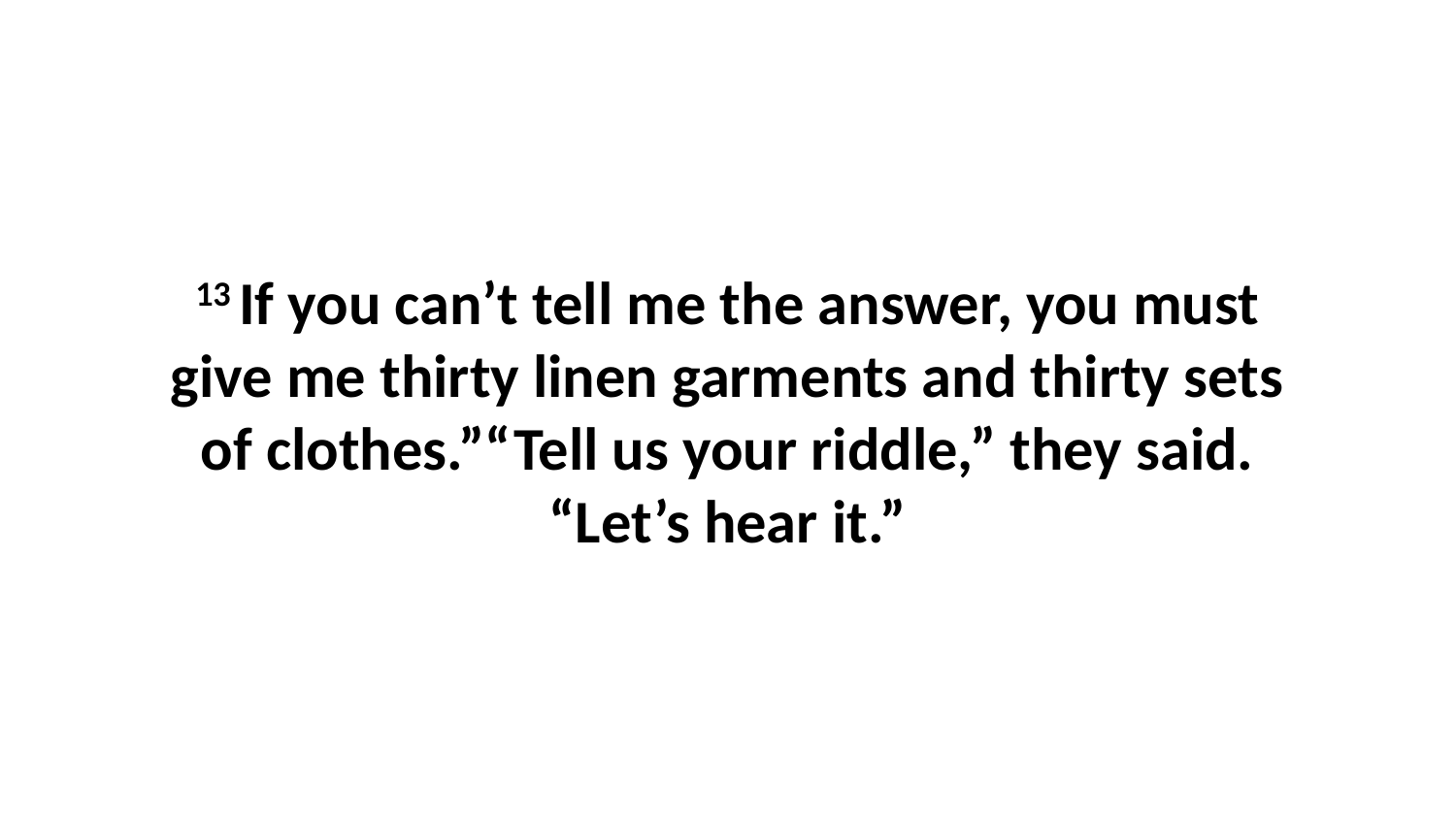

13 If you can’t tell me the answer, you must give me thirty linen garments and thirty sets of clothes.”“Tell us your riddle,” they said. “Let’s hear it.”